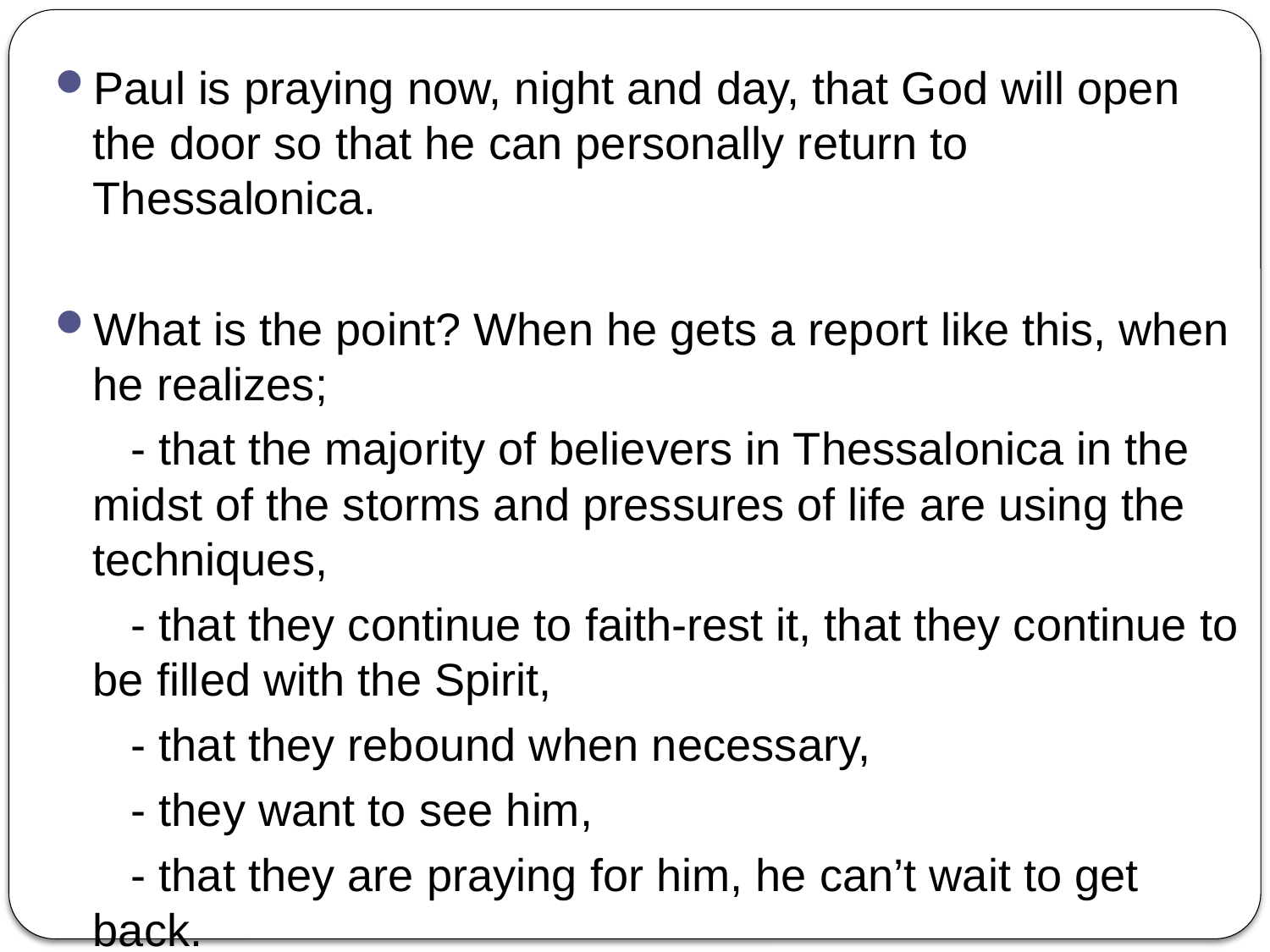

Paul is praying now, night and day, that God will open the door so that he can personally return to Thessalonica.

What is the point? When he gets a report like this, when he realizes;
      - that the majority of believers in Thessalonica in the midst of the storms and pressures of life are using the techniques,
      - that they continue to faith-rest it, that they continue to be filled with the Spirit,
      - that they rebound when necessary,
      - they want to see him,
      - that they are praying for him, he can’t wait to get back.